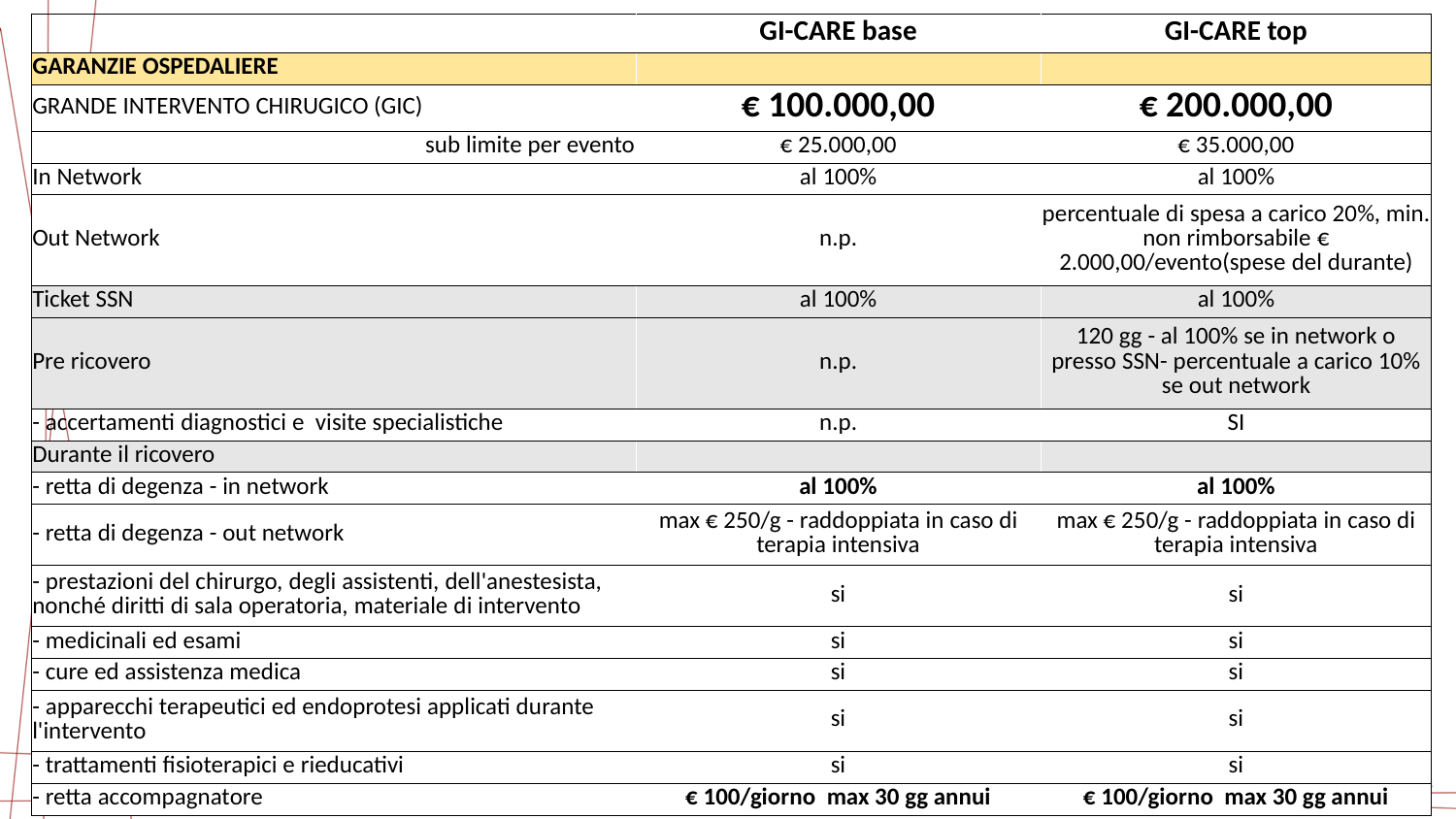

|  | GI-CARE base | GI-CARE top |
| --- | --- | --- |
| GARANZIE OSPEDALIERE |  |  |
| GRANDE INTERVENTO CHIRUGICO (GIC) | € 100.000,00 | € 200.000,00 |
| sub limite per evento | € 25.000,00 | € 35.000,00 |
| In Network | al 100% | al 100% |
| Out Network | n.p. | percentuale di spesa a carico 20%, min. non rimborsabile € 2.000,00/evento(spese del durante) |
| Ticket SSN | al 100% | al 100% |
| Pre ricovero | n.p. | 120 gg - al 100% se in network o presso SSN- percentuale a carico 10% se out network |
| - accertamenti diagnostici e visite specialistiche | n.p. | SI |
| Durante il ricovero |  |  |
| - retta di degenza - in network | al 100% | al 100% |
| - retta di degenza - out network | max € 250/g - raddoppiata in caso di terapia intensiva | max € 250/g - raddoppiata in caso di terapia intensiva |
| - prestazioni del chirurgo, degli assistenti, dell'anestesista, nonché diritti di sala operatoria, materiale di intervento | si | si |
| - medicinali ed esami | si | si |
| - cure ed assistenza medica | si | si |
| - apparecchi terapeutici ed endoprotesi applicati durante l'intervento | si | si |
| - trattamenti fisioterapici e rieducativi | si | si |
| - retta accompagnatore | € 100/giorno max 30 gg annui | € 100/giorno max 30 gg annui |